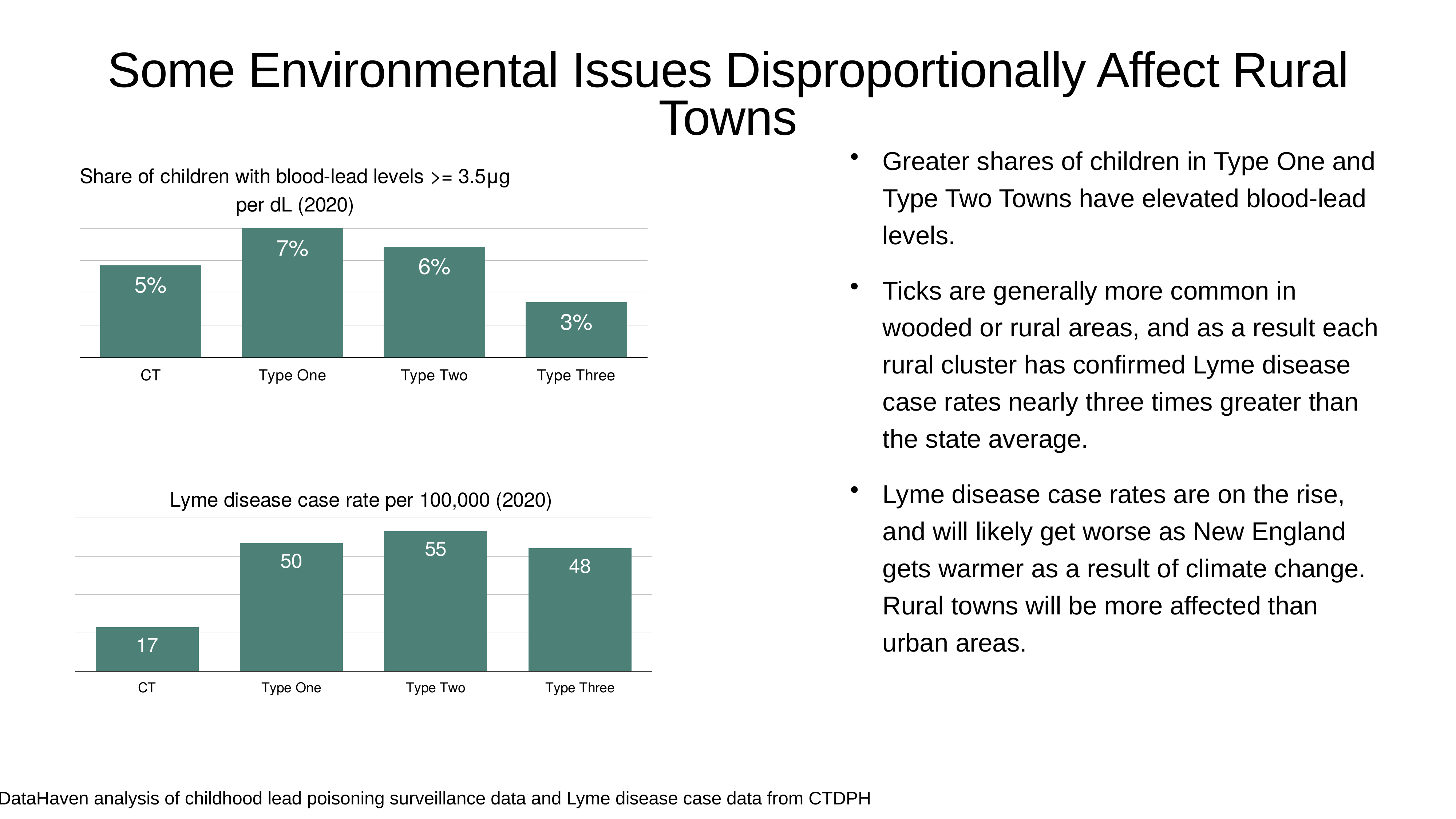

# Some Environmental Issues Disproportionally Affect Rural Towns

### Chart: Share of children with blood-lead levels >= 3.5μg per dL (2020)

| Category | Region 1 |
|---|---|
| CT | 0.05 |
| Type One | 0.07 |
| Type Two | 0.06 |
| Type Three | 0.03 |
Greater shares of children in Type One and Type Two Towns have elevated blood-lead levels.
Ticks are generally more common in wooded or rural areas, and as a result each rural cluster has confirmed Lyme disease case rates nearly three times greater than the state average.
Lyme disease case rates are on the rise, and will likely get worse as New England gets warmer as a result of climate change. Rural towns will be more affected than urban areas.

### Chart: Lyme disease case rate per 100,000 (2020)

| Category | Region 1 |
|---|---|
| CT | 17.2 |
| Type One | 50.2 |
| Type Two | 54.9 |
| Type Three | 48.1 |
DataHaven analysis of childhood lead poisoning surveillance data and Lyme disease case data from CTDPH